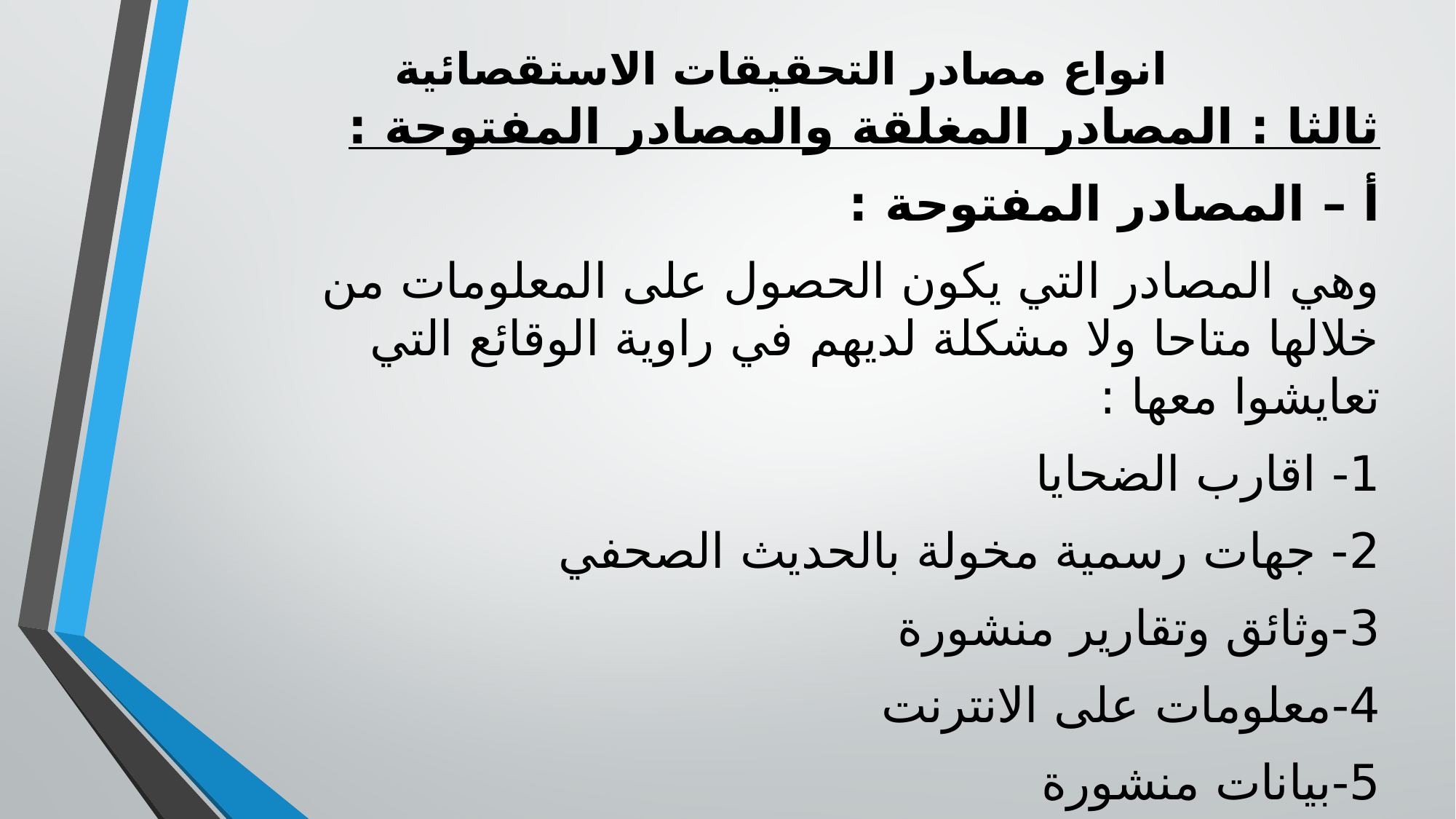

# انواع مصادر التحقيقات الاستقصائية
ثالثا : المصادر المغلقة والمصادر المفتوحة :
أ – المصادر المفتوحة :
وهي المصادر التي يكون الحصول على المعلومات من خلالها متاحا ولا مشكلة لديهم في راوية الوقائع التي تعايشوا معها :
1- اقارب الضحايا
2- جهات رسمية مخولة بالحديث الصحفي
3-وثائق وتقارير منشورة
4-معلومات على الانترنت
5-بيانات منشورة